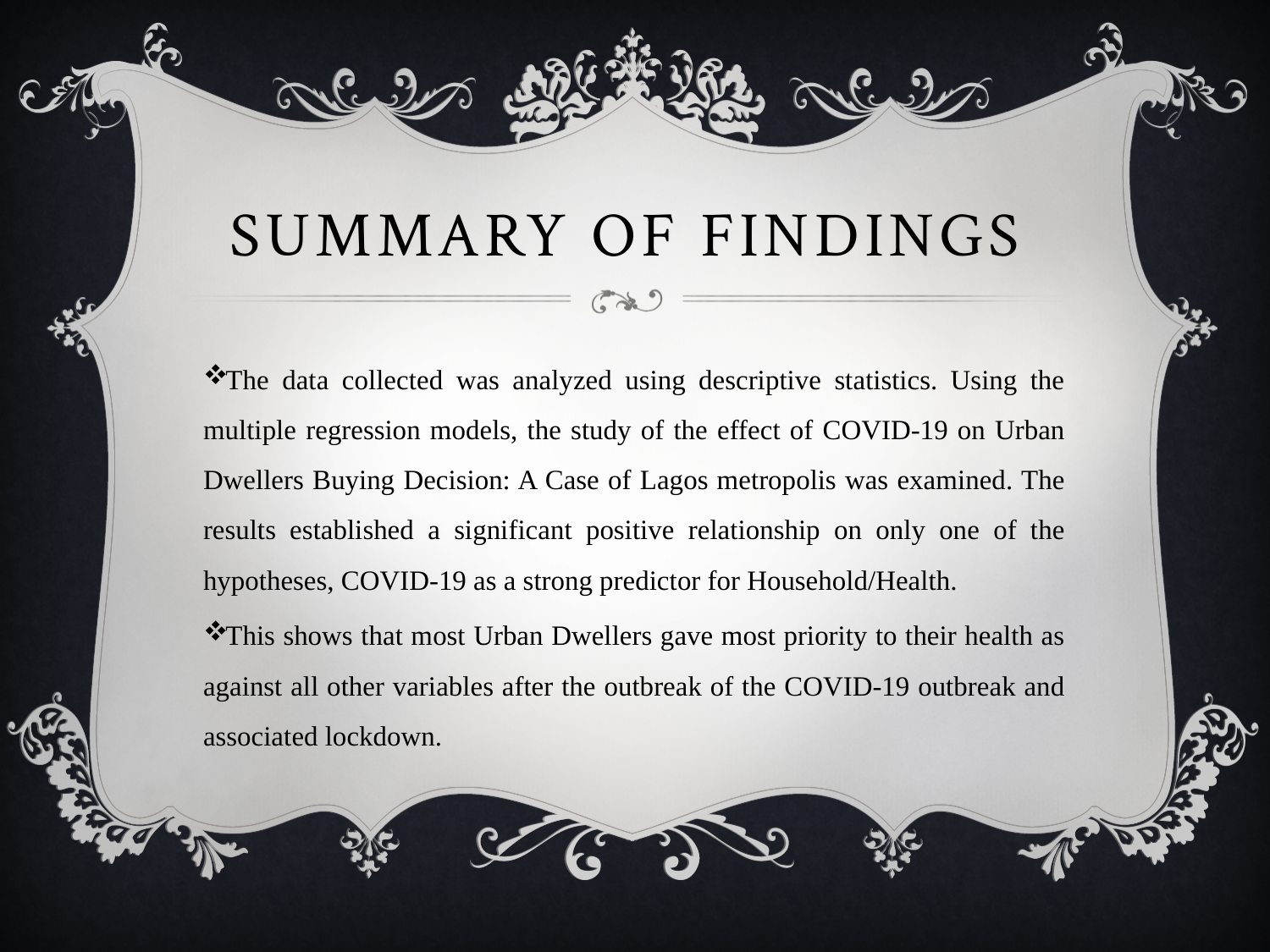

# Summary of findings
The data collected was analyzed using descriptive statistics. Using the multiple regression models, the study of the effect of COVID-19 on Urban Dwellers Buying Decision: A Case of Lagos metropolis was examined. The results established a significant positive relationship on only one of the hypotheses, COVID-19 as a strong predictor for Household/Health.
This shows that most Urban Dwellers gave most priority to their health as against all other variables after the outbreak of the COVID-19 outbreak and associated lockdown.